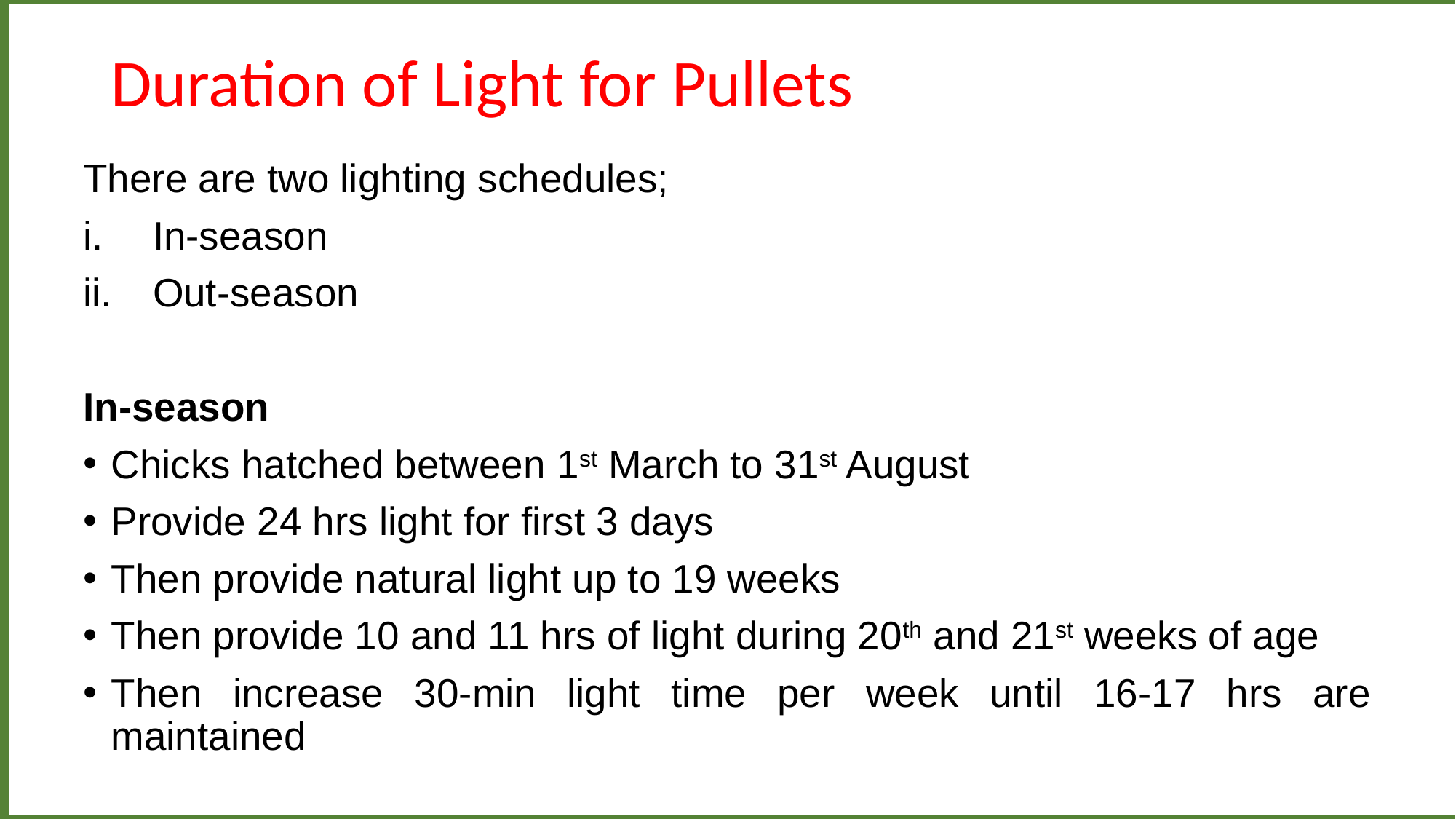

Duration of Light for Pullets
There are two lighting schedules;
In-season
Out-season

In-season
Chicks hatched between 1st March to 31st August
Provide 24 hrs light for first 3 days
Then provide natural light up to 19 weeks
Then provide 10 and 11 hrs of light during 20th and 21st weeks of age
Then increase 30-min light time per week until 16-17 hrs are maintained